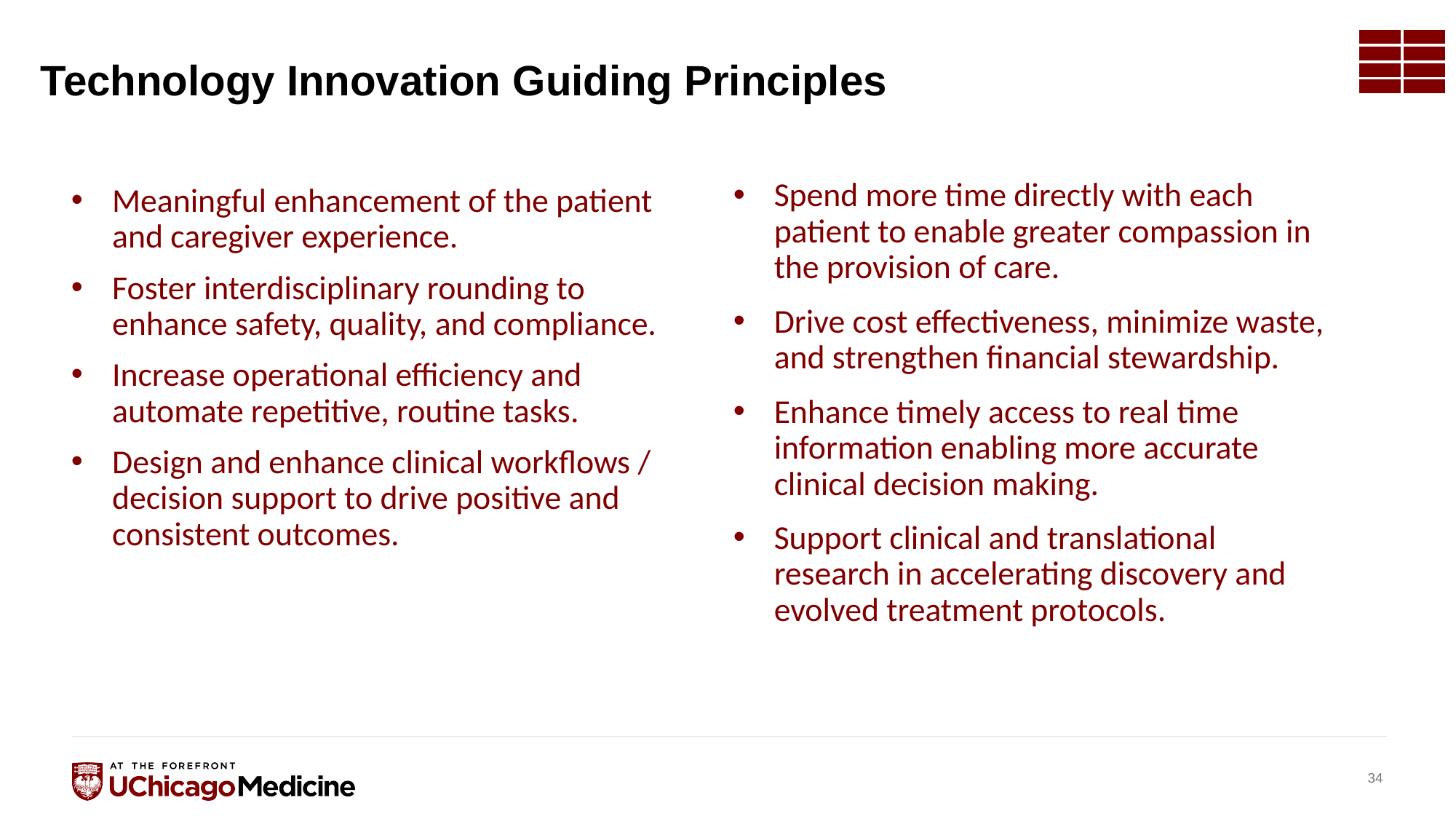

# Technology Innovation Guiding Principles

Spend more time directly with each patient to enable greater compassion in the provision of care.
Drive cost effectiveness, minimize waste, and strengthen financial stewardship.
Enhance timely access to real time information enabling more accurate clinical decision making.
Support clinical and translational research in accelerating discovery and evolved treatment protocols.

Meaningful enhancement of the patient and caregiver experience.
Foster interdisciplinary rounding to enhance safety, quality, and compliance.
Increase operational efficiency and automate repetitive, routine tasks.
Design and enhance clinical workflows / decision support to drive positive and consistent outcomes.
34